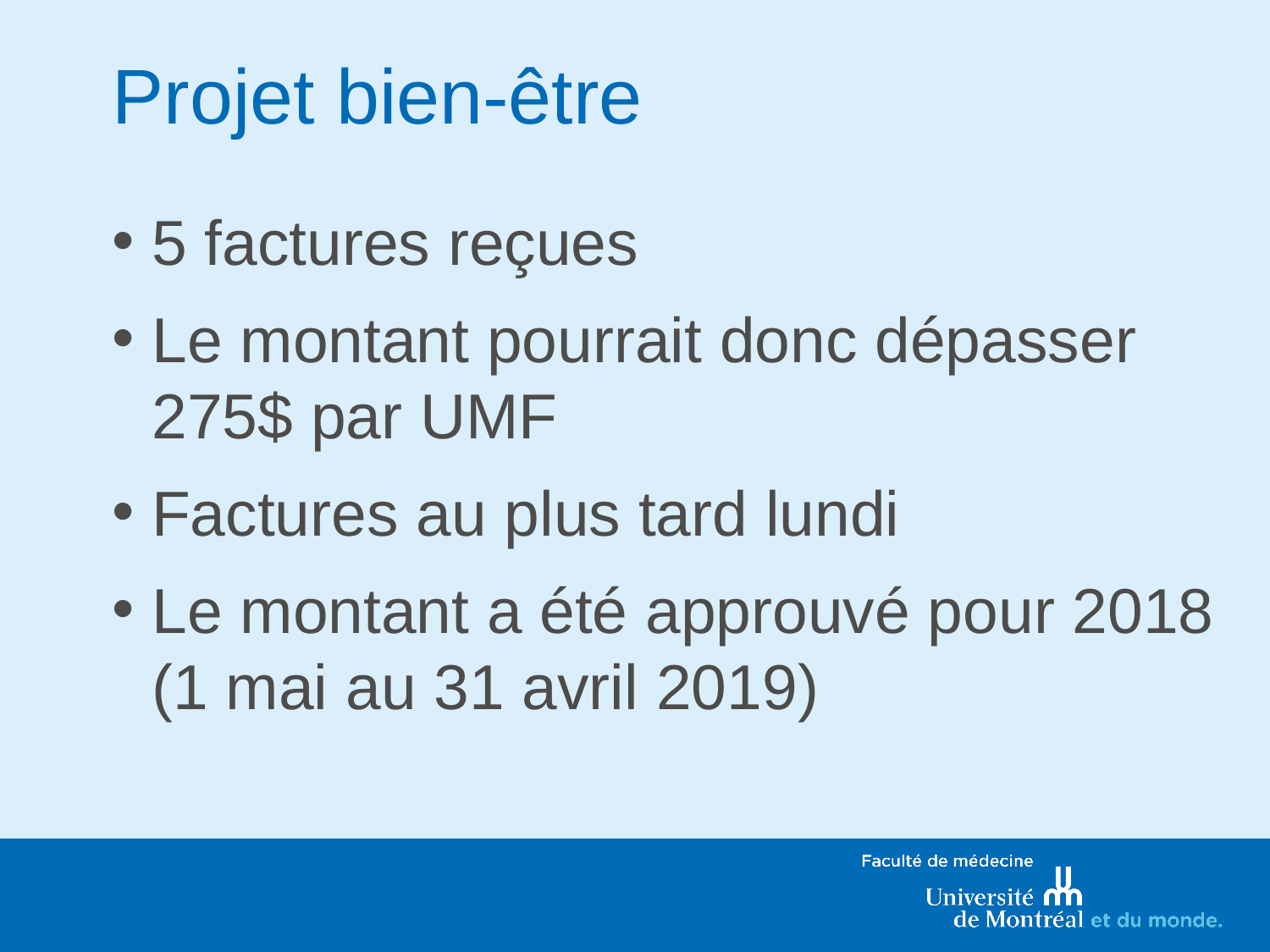

# Projet bien-être
5 factures reçues
Le montant pourrait donc dépasser 275$ par UMF
Factures au plus tard lundi
Le montant a été approuvé pour 2018 (1 mai au 31 avril 2019)